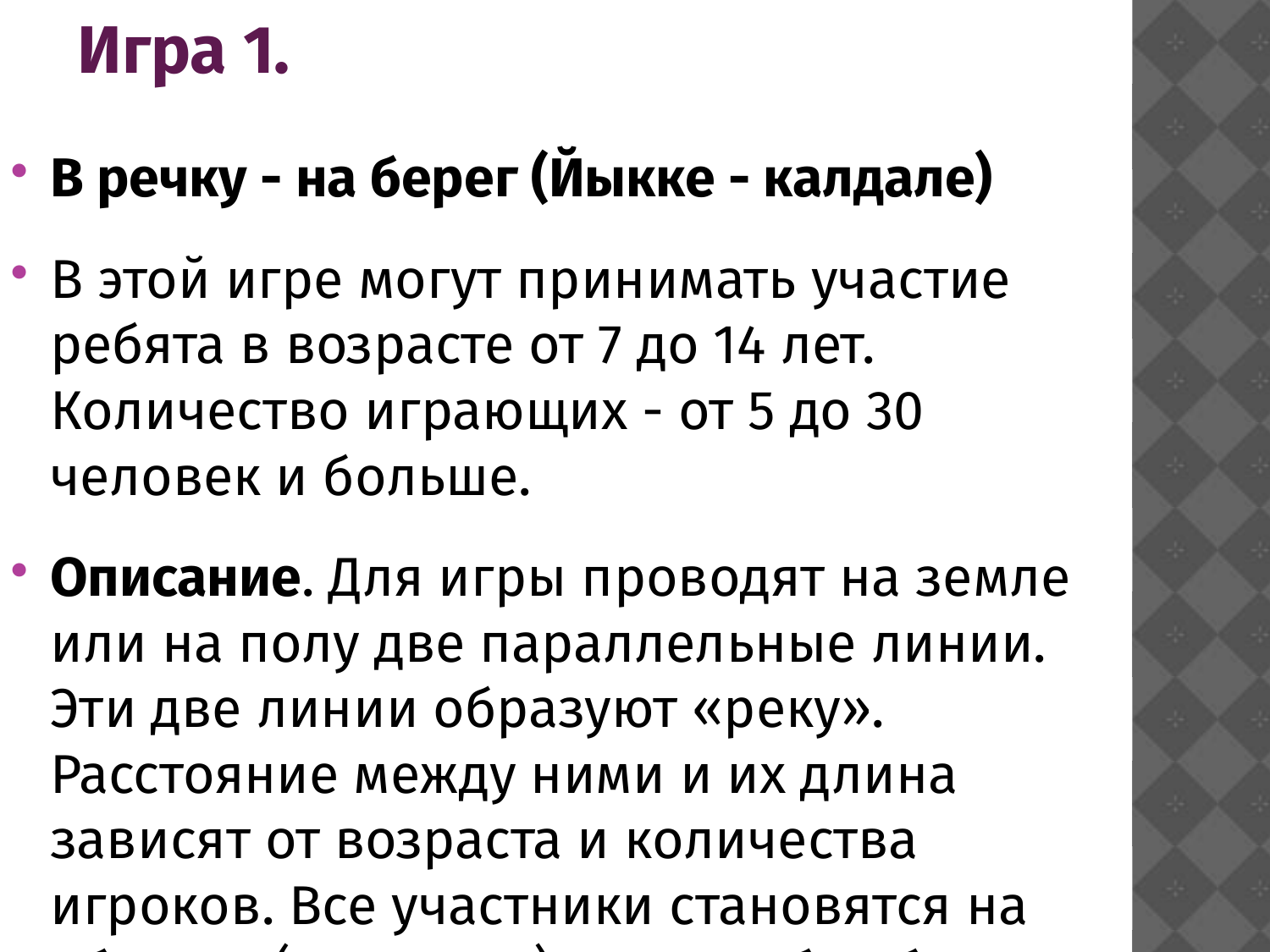

Игра 1.
В речку - на берег (Йыкке - калдале)
В этой игре могут принимать участие ребята в возрасте от 7 до 14 лет. Количество играющих - от 5 до 30 человек и больше.
Описание. Для игры проводят на земле или на полу две параллельные линии. Эти две линии образуют «реку». Расстояние между ними и их длина зависят от возраста и количества игроков. Все участники становятся на «берег» (за линию) или на оба «берега реки». Ведущий быстро приказывает: «В речку! На берег! В речку!» Играющие должны точно прыгать по приказу ведущего: на территорию, ограниченную линиями, и обратно. Кто ошибется, выходит из игры и должен будет после проскакать на одной ноге вдоль (кругом) «речки». Выигрывает последний не выбывший из игры. Он может стать новым ведущим.